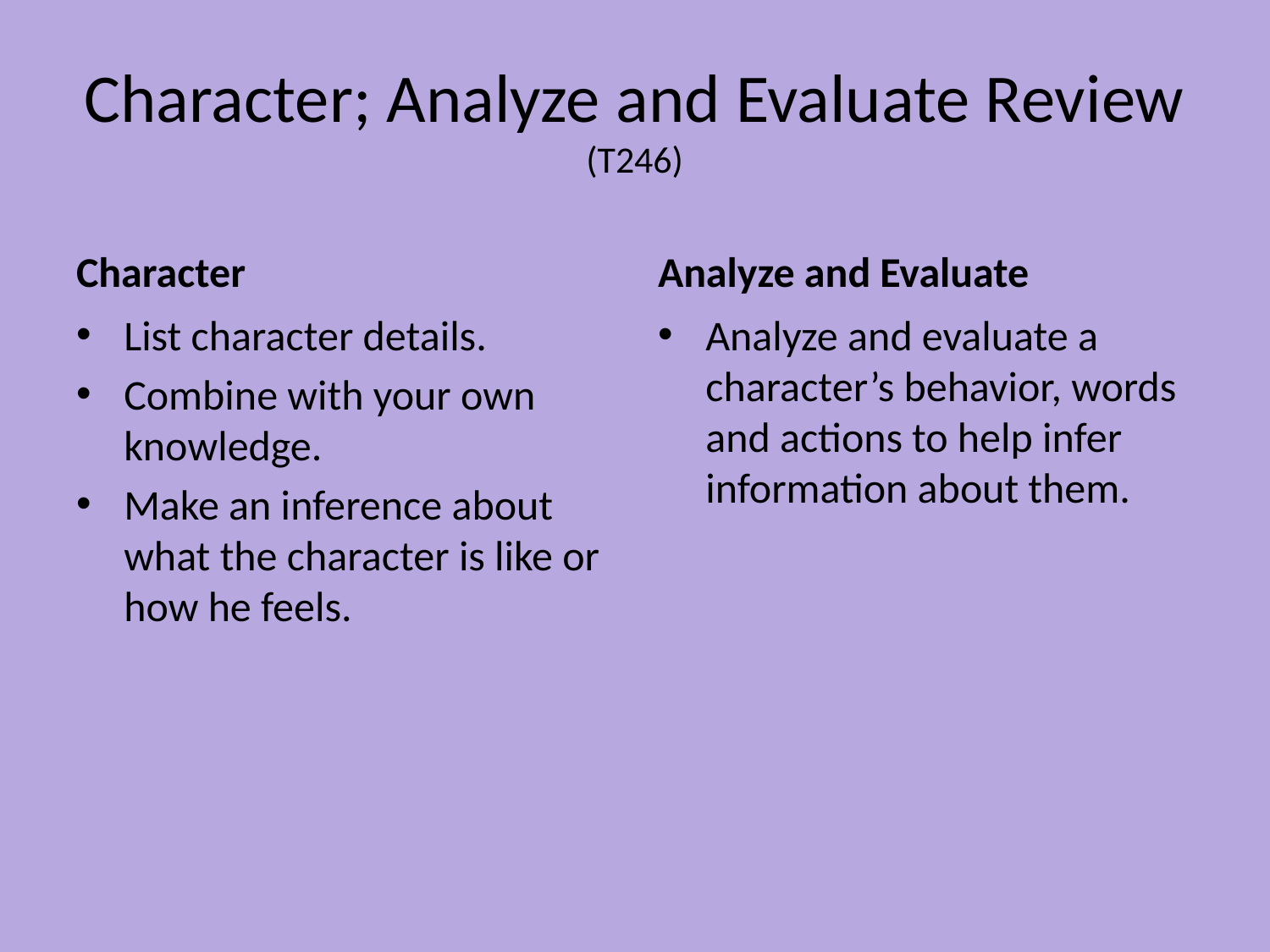

# Character; Analyze and Evaluate Review (T246)
Character
Analyze and Evaluate
List character details.
Combine with your own knowledge.
Make an inference about what the character is like or how he feels.

Analyze and evaluate a character’s behavior, words and actions to help infer information about them.